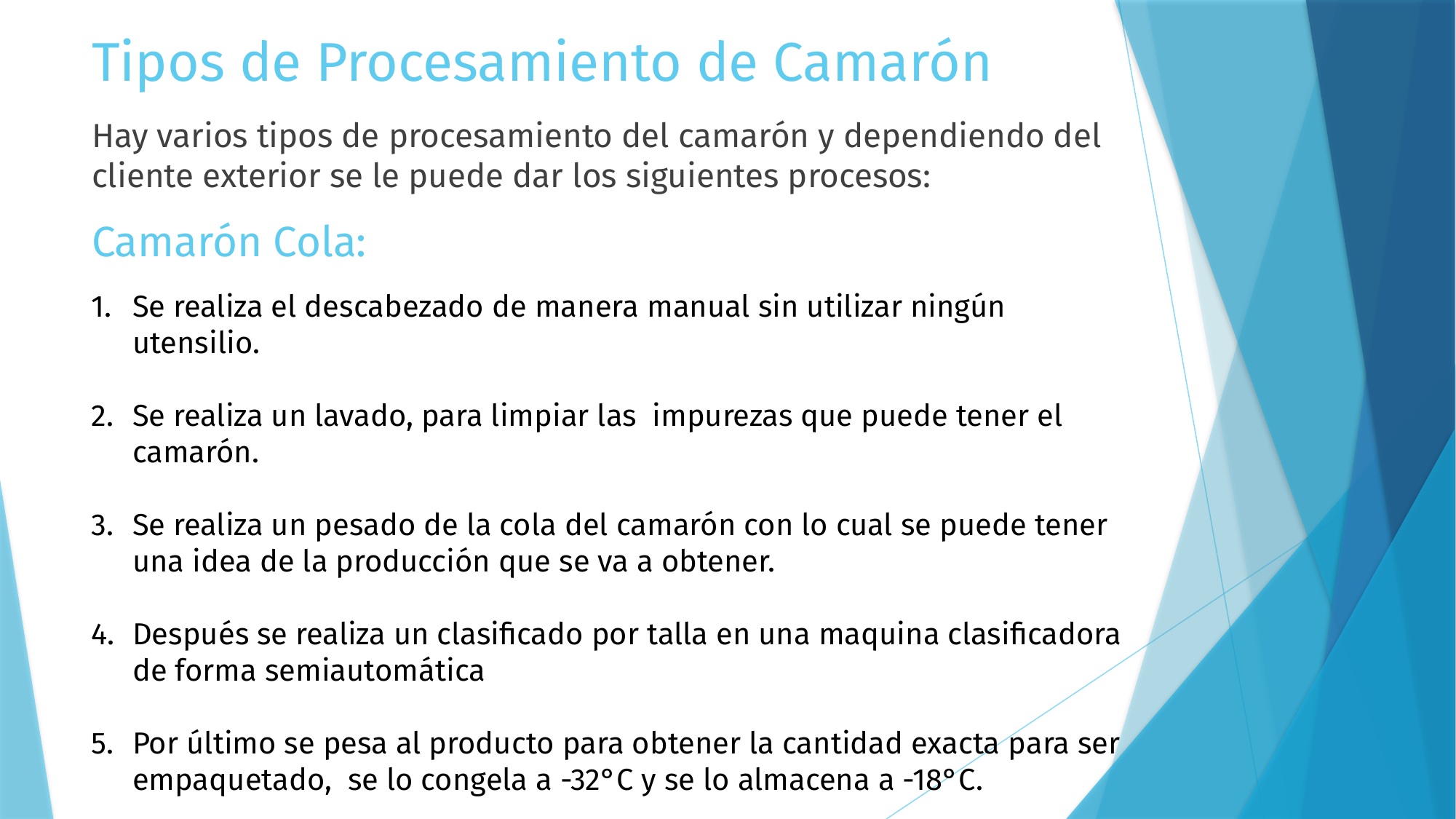

# Tipos de Procesamiento de Camarón
Hay varios tipos de procesamiento del camarón y dependiendo del cliente exterior se le puede dar los siguientes procesos:

Camarón Cola:
Se realiza el descabezado de manera manual sin utilizar ningún utensilio.

Se realiza un lavado, para limpiar las  impurezas que puede tener el camarón.

Se realiza un pesado de la cola del camarón con lo cual se puede tener una idea de la producción que se va a obtener.

Después se realiza un clasificado por talla en una maquina clasificadora de forma semiautomática

Por último se pesa al producto para obtener la cantidad exacta para ser empaquetado,  se lo congela a -32°C y se lo almacena a -18°C.